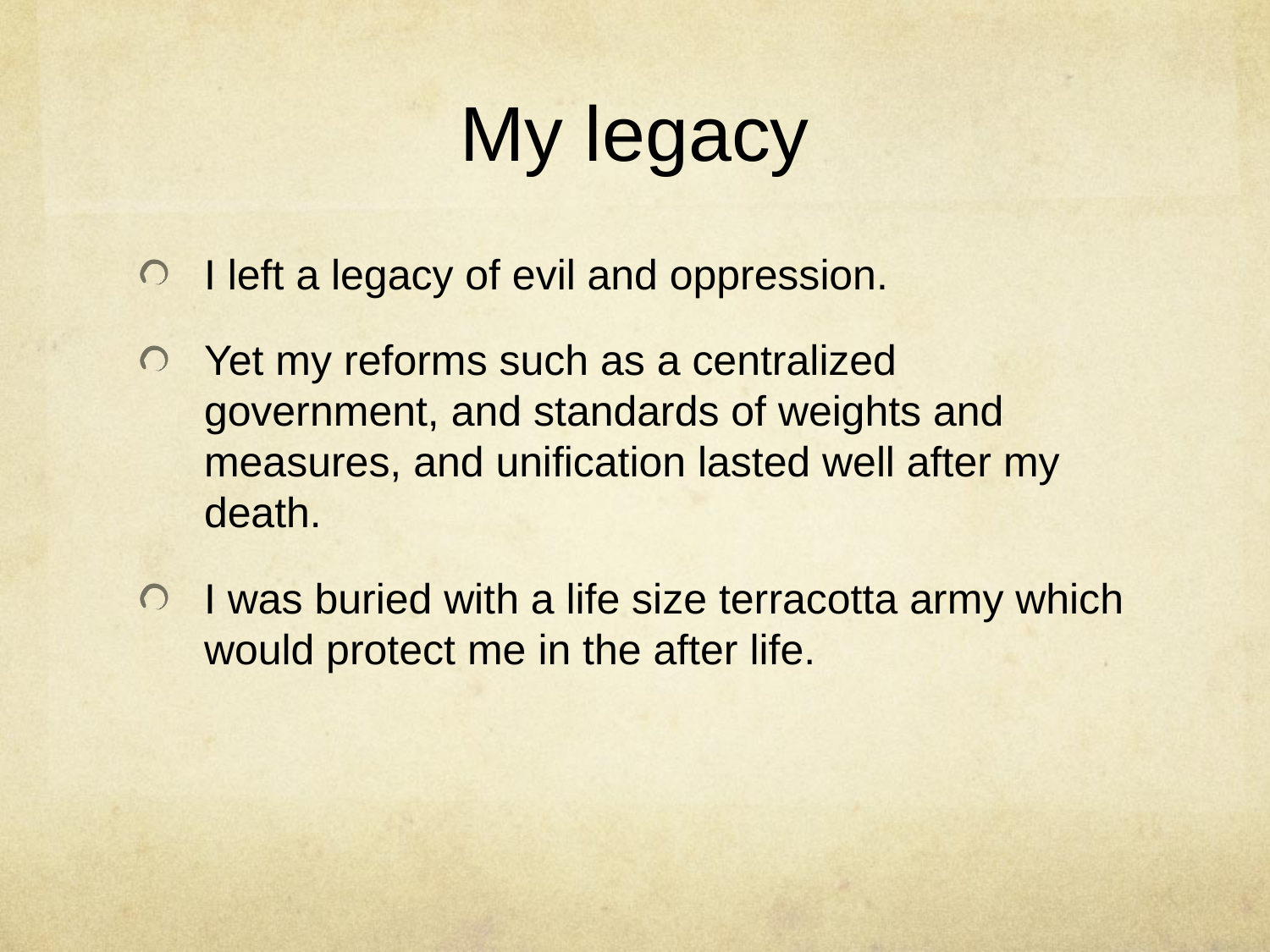

# My legacy
I left a legacy of evil and oppression.
Yet my reforms such as a centralized government, and standards of weights and measures, and unification lasted well after my death.
I was buried with a life size terracotta army which would protect me in the after life.